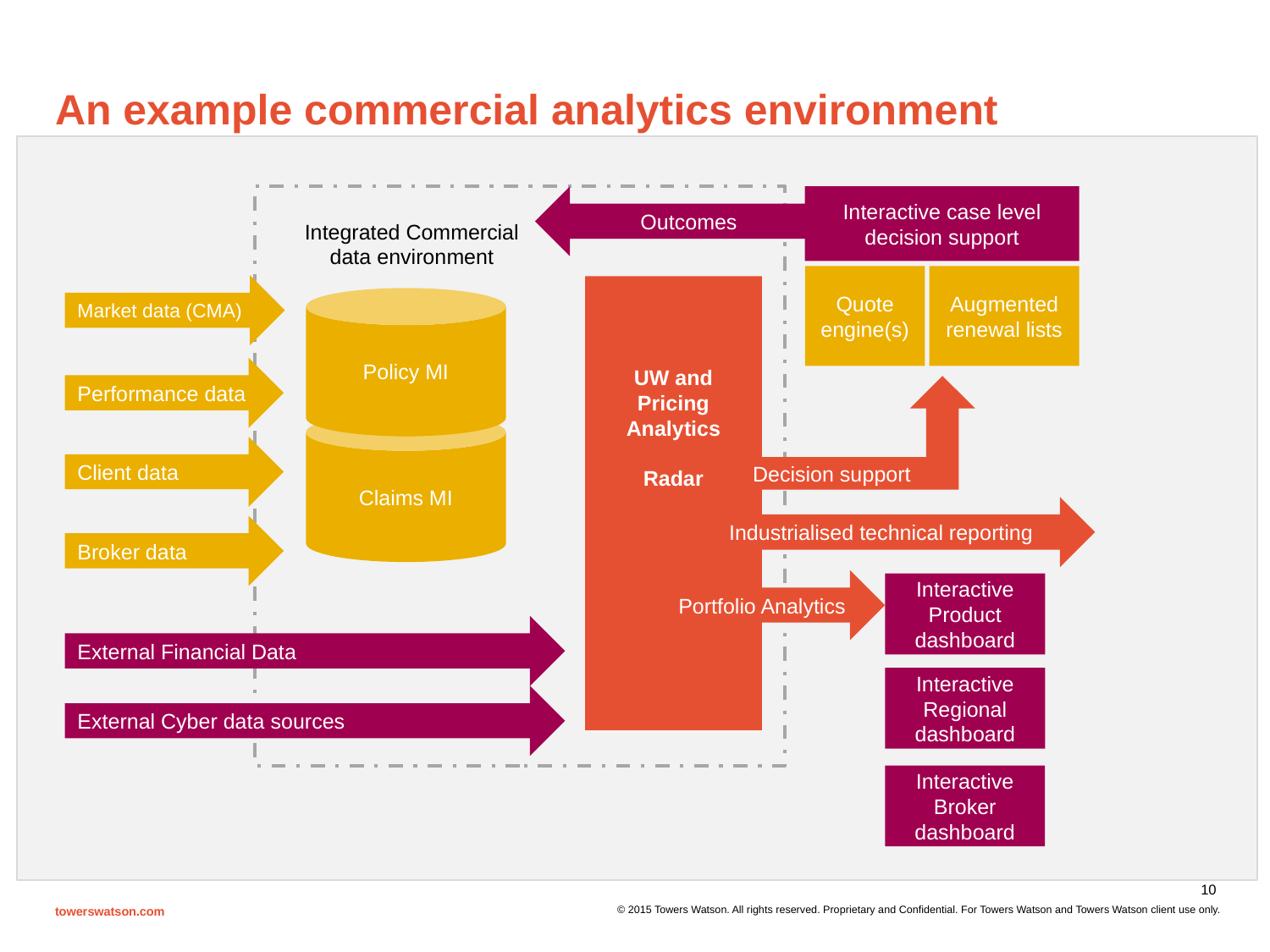

# An example commercial analytics environment

Outcomes
Interactive case level decision support
Integrated Commercial
data environment
Quote engine(s)
Augmented renewal lists
Market data (CMA)
UW and Pricing Analytics

Radar

Policy MI
Performance data
Decision support
Claims MI
Client data
Industrialised technical reporting
Broker data
Portfolio Analytics
Interactive Product dashboard
External Financial Data
Interactive Regional dashboard
External Cyber data sources
Interactive Broker dashboard
10
towerswatson.com
© 2015 Towers Watson. All rights reserved. Proprietary and Confidential. For Towers Watson and Towers Watson client use only.